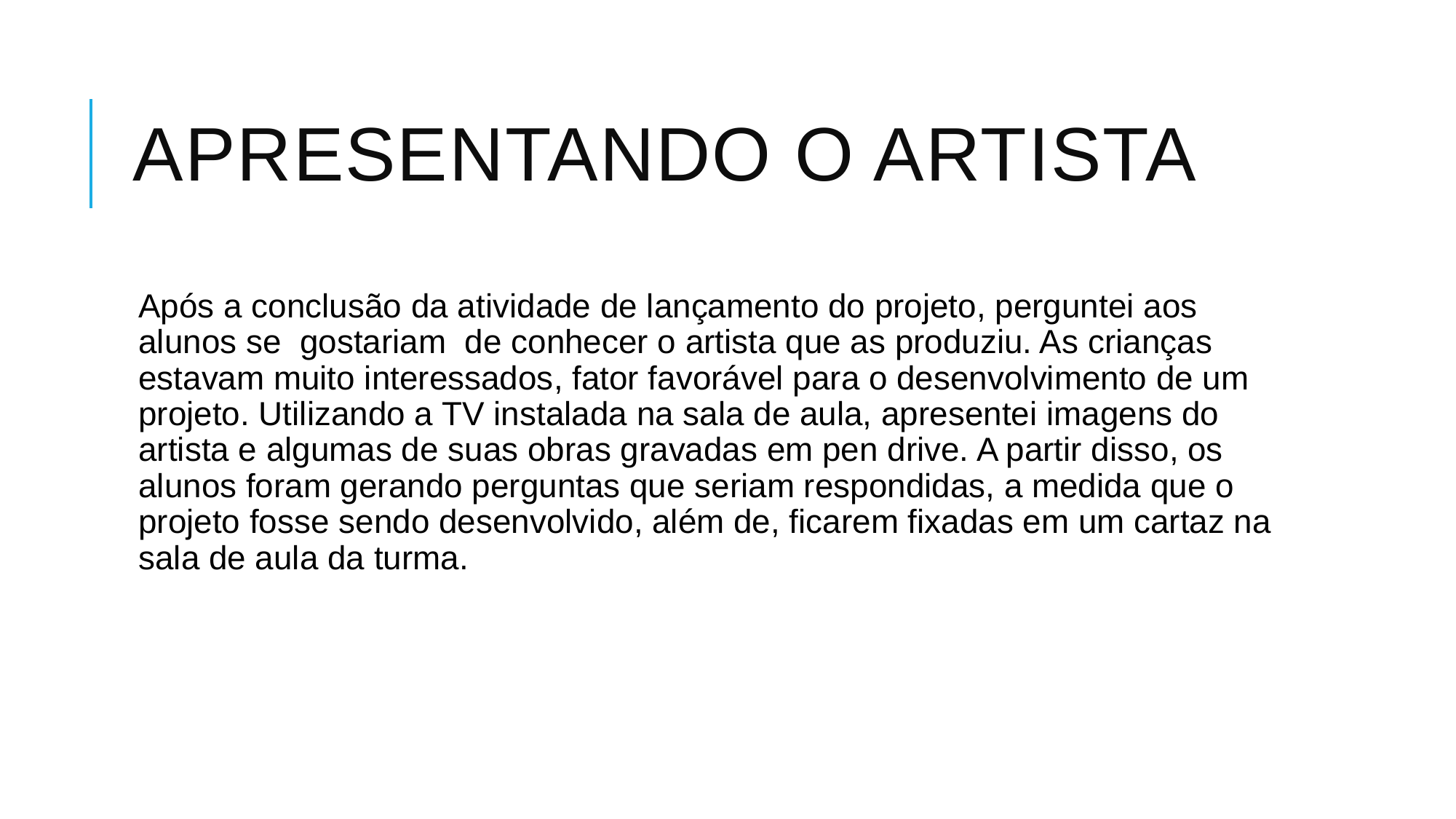

# Apresentando O artista
Após a conclusão da atividade de lançamento do projeto, perguntei aos alunos se  gostariam  de conhecer o artista que as produziu. As crianças estavam muito interessados, fator favorável para o desenvolvimento de um projeto. Utilizando a TV instalada na sala de aula, apresentei imagens do artista e algumas de suas obras gravadas em pen drive. A partir disso, os alunos foram gerando perguntas que seriam respondidas, a medida que o projeto fosse sendo desenvolvido, além de, ficarem fixadas em um cartaz na sala de aula da turma.